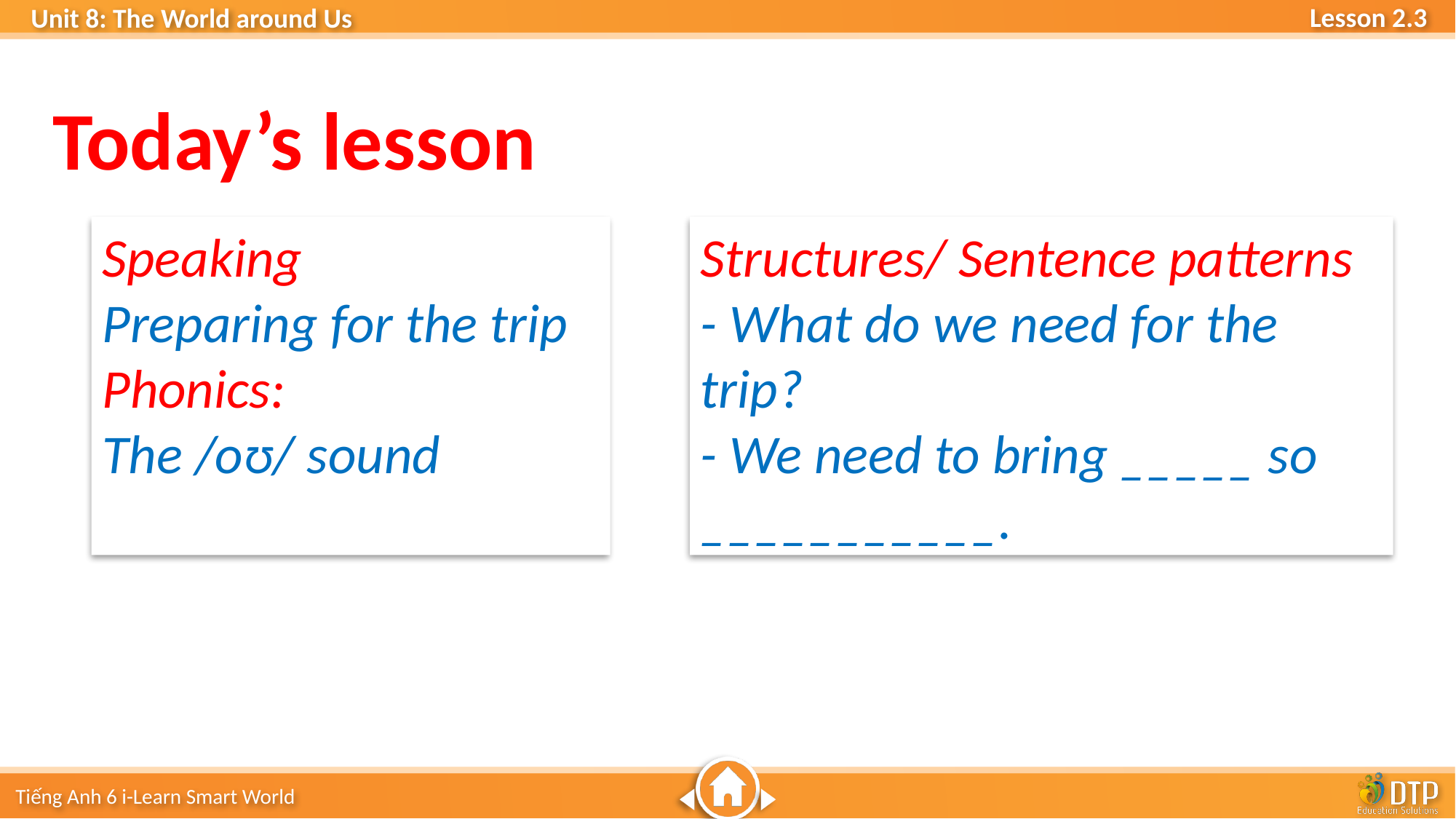

Today’s lesson
Speaking
Preparing for the trip
Phonics:
The /oʊ/ sound
Structures/ Sentence patterns
- What do we need for the trip?
- We need to bring _____ so ___________.